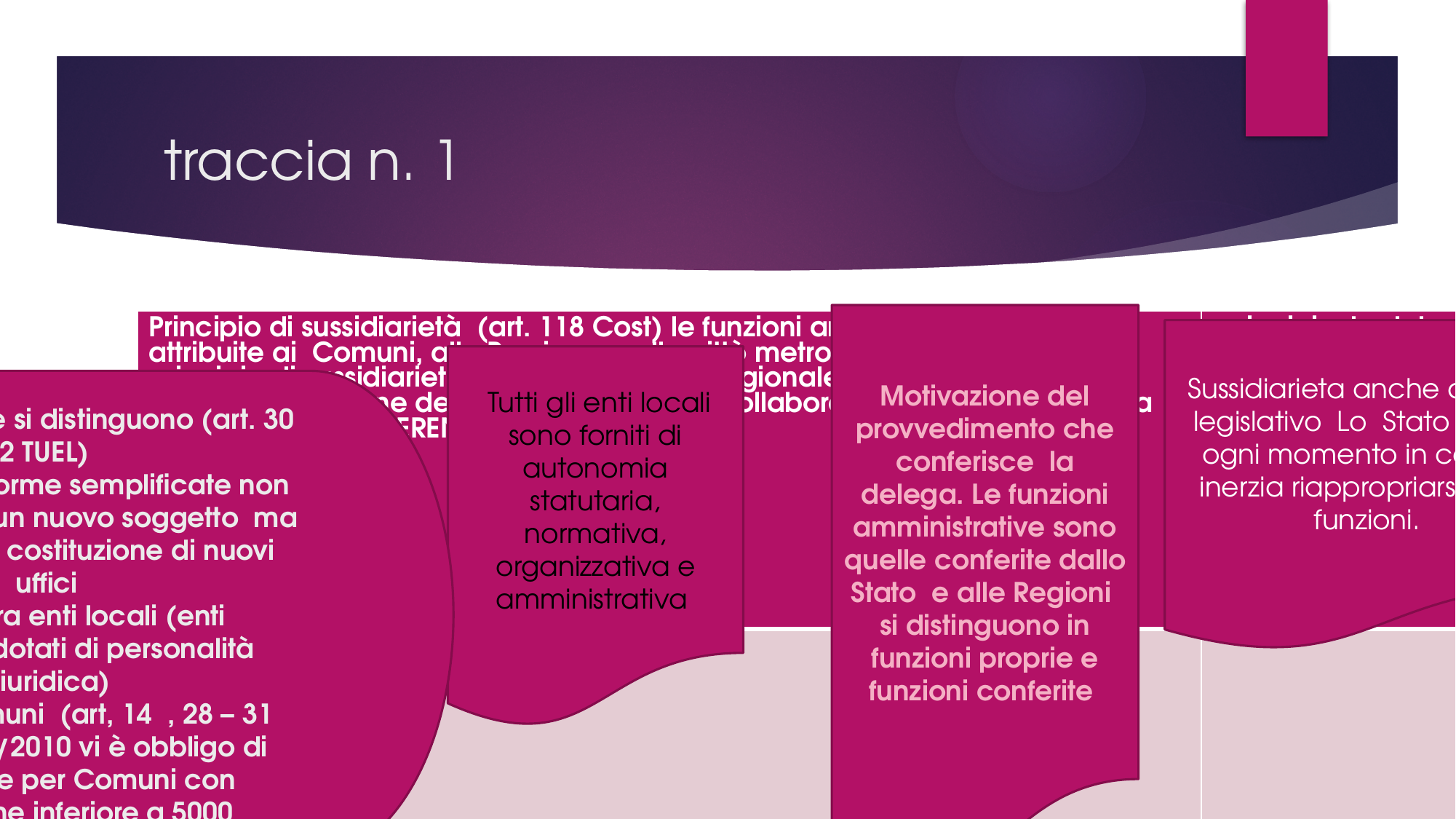

# traccia n. 1
Motivazione del provvedimento che conferisce  la delega. Le funzioni amministrative sono quelle conferite dallo Stato  e alle Regioni  si distinguono in funzioni proprie e funzioni conferite
| Principio di sussidiarietà (art. 118 Cost) le funzioni amministrative sono attribuite ai Comuni, alle Province e alle cittò metropolitane secondo il principio di sussidiarietò su delga statale o regionale . Diretta emanazione del principio è la leale collaborazione fra gli Enti attuata attraverso le CONFERENZE UNIFICATE | principio: la delega è conferita in via preferenziale all’ente più prossimo ai bisogni del cittadino previa valutazione dell’adeguatezza (presunzione di priorità comunale) |
| --- | --- |
|  |  |
Sussidiarieta anche a livello legislativo  Lo  Stato può in ogni momento in caso di inerzia riappropriarsi delle funzioni.
 Tutti gli enti locali sono forniti di autonomia statutaria, normativa, organizzativa e amministrativa
Le forme associate si distinguono (art. 30 – 32 TUEL)
Convenzioni (forme semplificate non si da luogo ad un nuovo soggetto  ma vi puo essere  costituzione di nuovi uffici
Consorzi fra enti locali (enti strumentali dotati di personalità giuridica)
Unioni di Comuni  (art, 14  , 28 – 31 commi DL 78/2010 vi è obbligo di costituzione per Comuni con popolazione inferiore a 5000